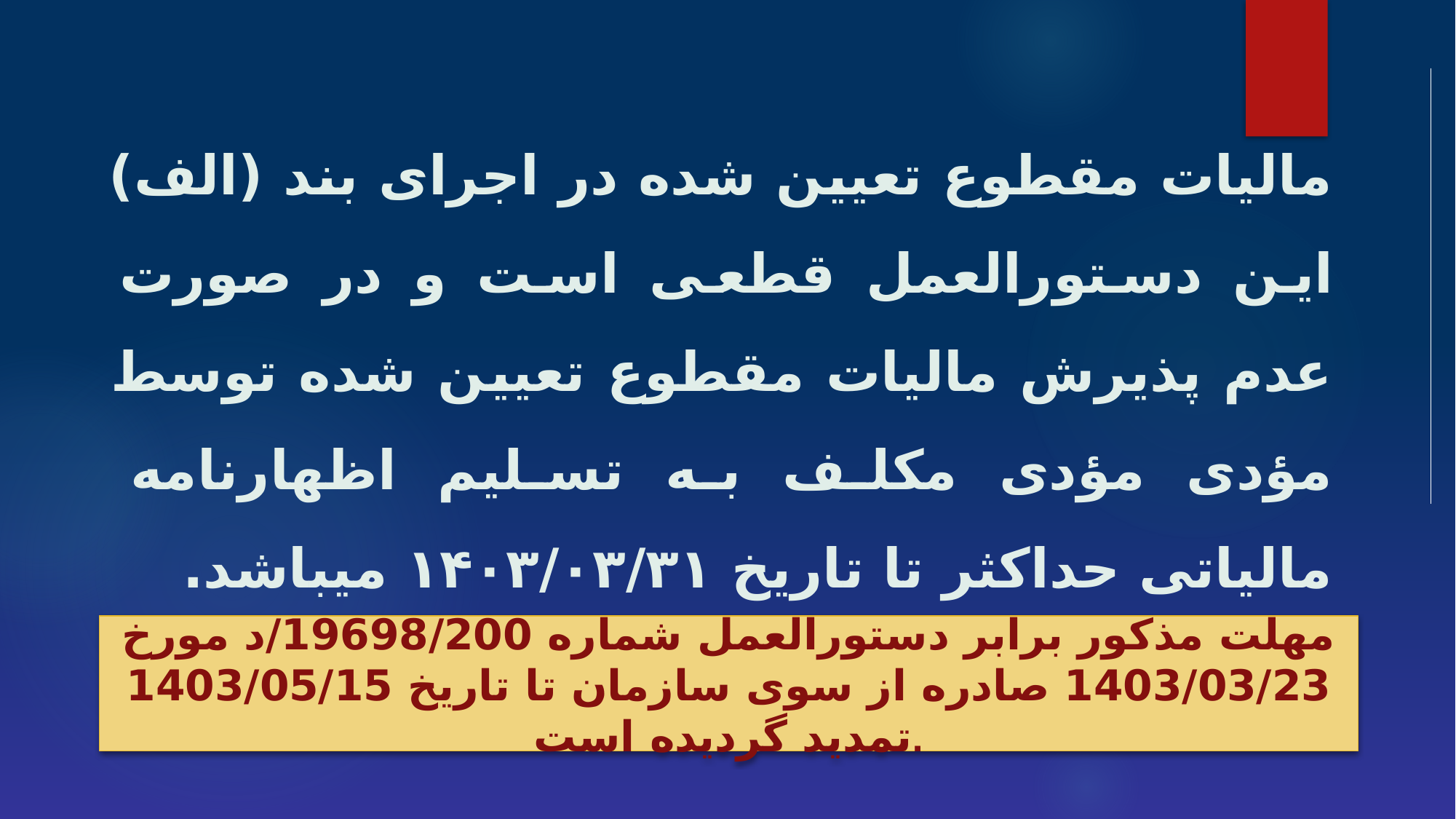

مالیات مقطوع تعیین شده در اجرای بند (الف) این دستورالعمل قطعی است و در صورت عدم پذیرش مالیات مقطوع تعیین شده توسط مؤدی مؤدی مکلف به تسلیم اظهارنامه مالیاتی حداکثر تا تاریخ ۱۴۰۳/۰۳/۳۱ میباشد.
مهلت مذکور برابر دستورالعمل شماره 19698/200/د مورخ 1403/03/23 صادره از سوی سازمان تا تاریخ 1403/05/15 تمدید گردیده است.